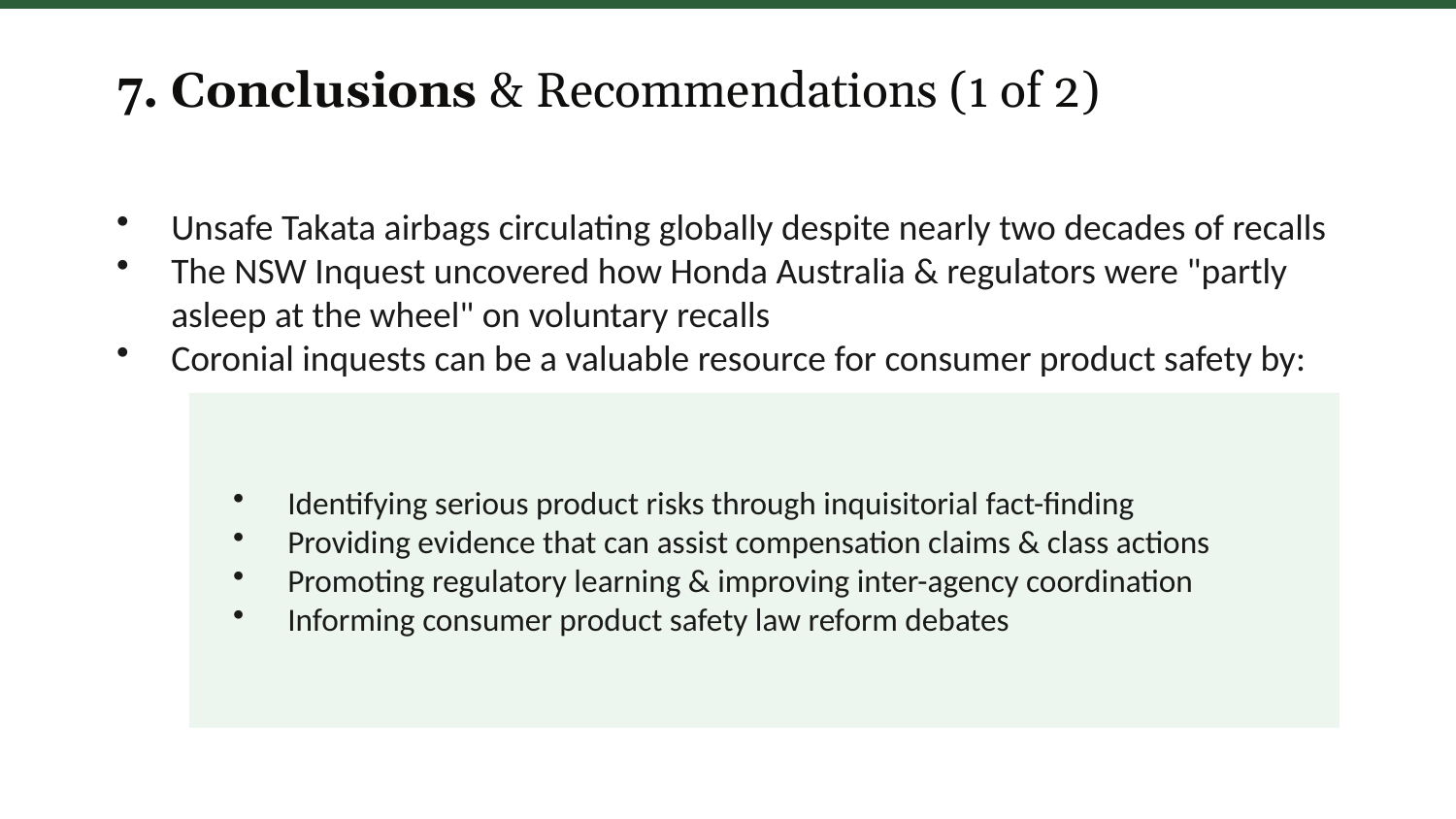

7. Conclusions & Recommendations (1 of 2)
Unsafe Takata airbags circulating globally despite nearly two decades of recalls
The NSW Inquest uncovered how Honda Australia & regulators were "partly asleep at the wheel" on voluntary recalls
Coronial inquests can be a valuable resource for consumer product safety by:

Identifying serious product risks through inquisitorial fact-finding
Providing evidence that can assist compensation claims & class actions
Promoting regulatory learning & improving inter-agency coordination
Informing consumer product safety law reform debates